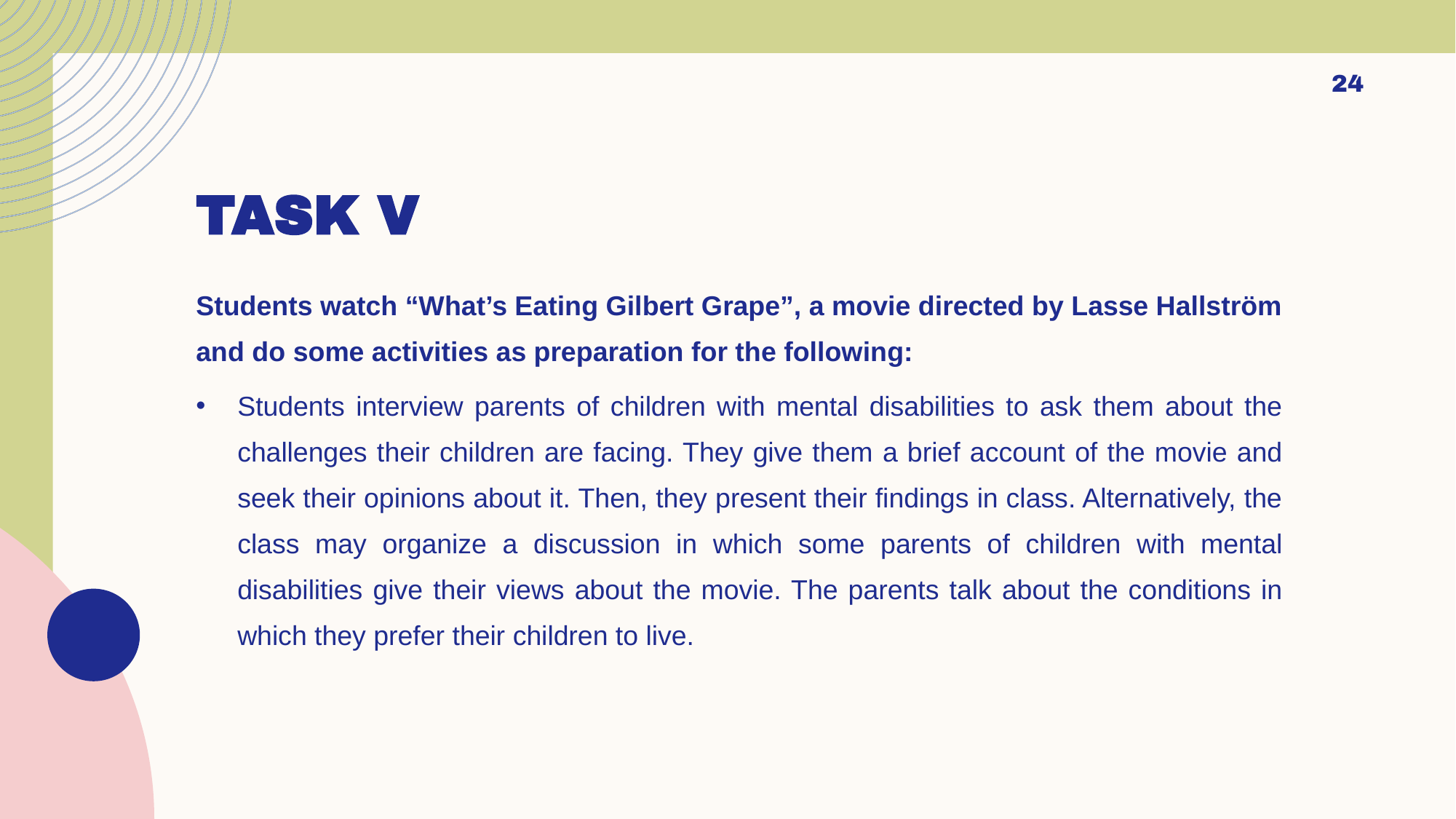

24
# TASK V
Students watch “What’s Eating Gilbert Grape”, a movie directed by Lasse Hallstrӧm and do some activities as preparation for the following:
Students interview parents of children with mental disabilities to ask them about the challenges their children are facing. They give them a brief account of the movie and seek their opinions about it. Then, they present their findings in class. Alternatively, the class may organize a discussion in which some parents of children with mental disabilities give their views about the movie. The parents talk about the conditions in which they prefer their children to live.